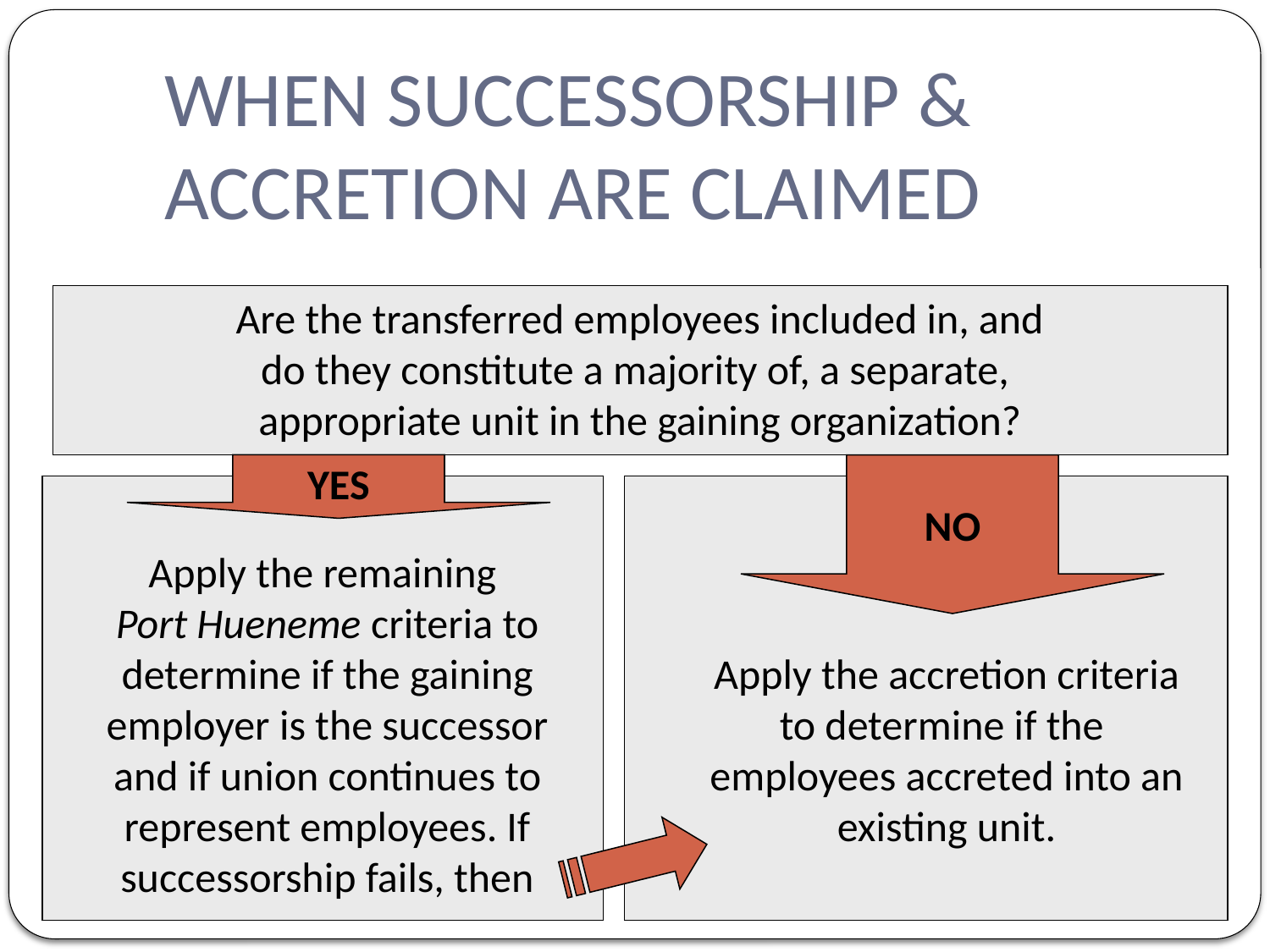

WHEN SUCCESSORSHIP &
ACCRETION ARE CLAIMED

Are the transferred employees included in, and
do they constitute a majority of, a separate,
appropriate unit in the gaining organization?
YES
NO

Apply the remaining
Port Hueneme criteria to
determine if the gaining
employer is the successor
and if union continues to
represent employees. If
successorship fails, then

Apply the accretion criteria
to determine if the
employees accreted into an
existing unit.